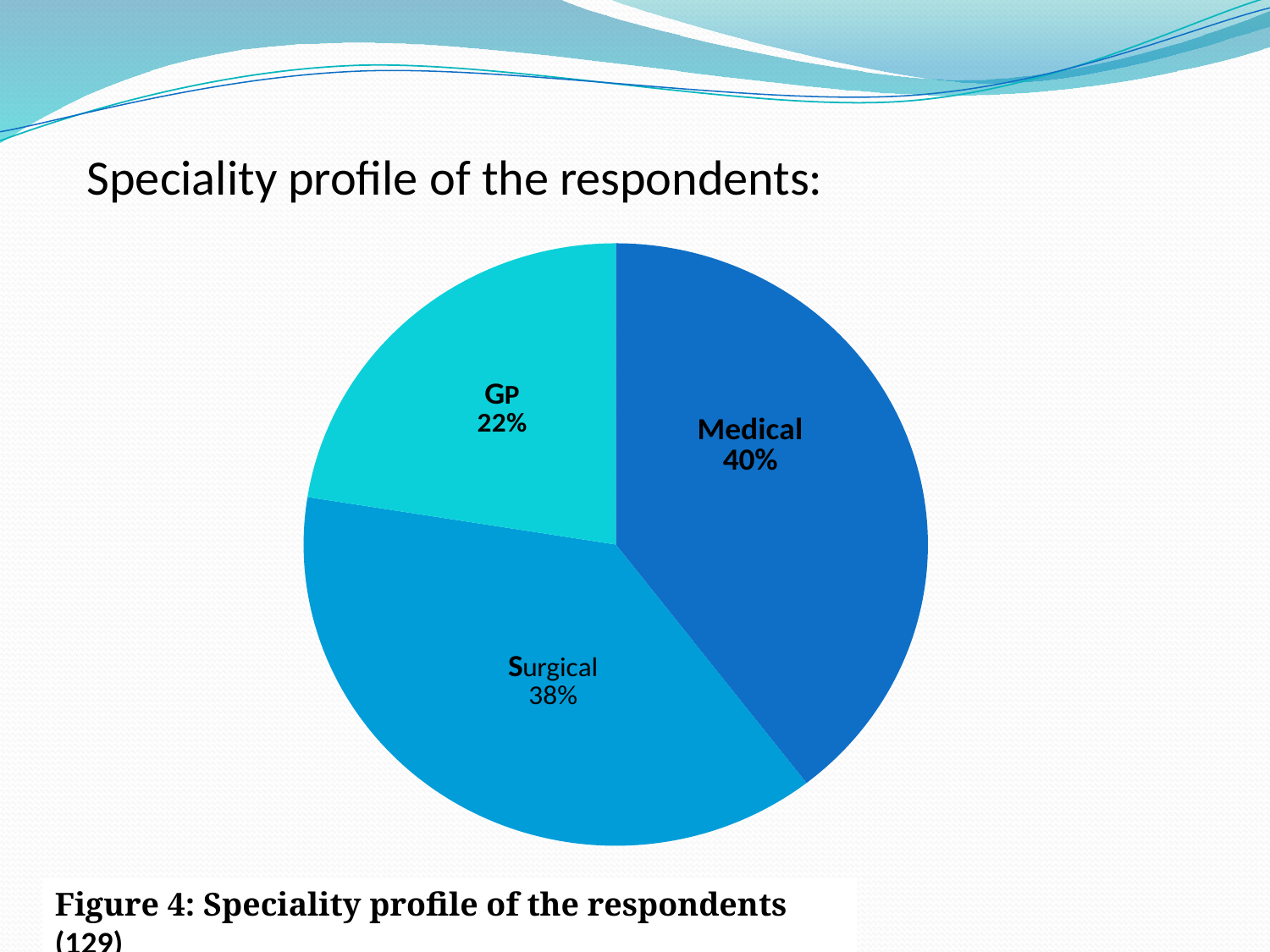

Speciality profile of the respondents:

### Chart

| Category | Frequency |
|---|---|
| Medical | 51.0 |
| Surgical | 49.0 |
| GP | 29.0 |
Figure 4: Speciality profile of the respondents (129)